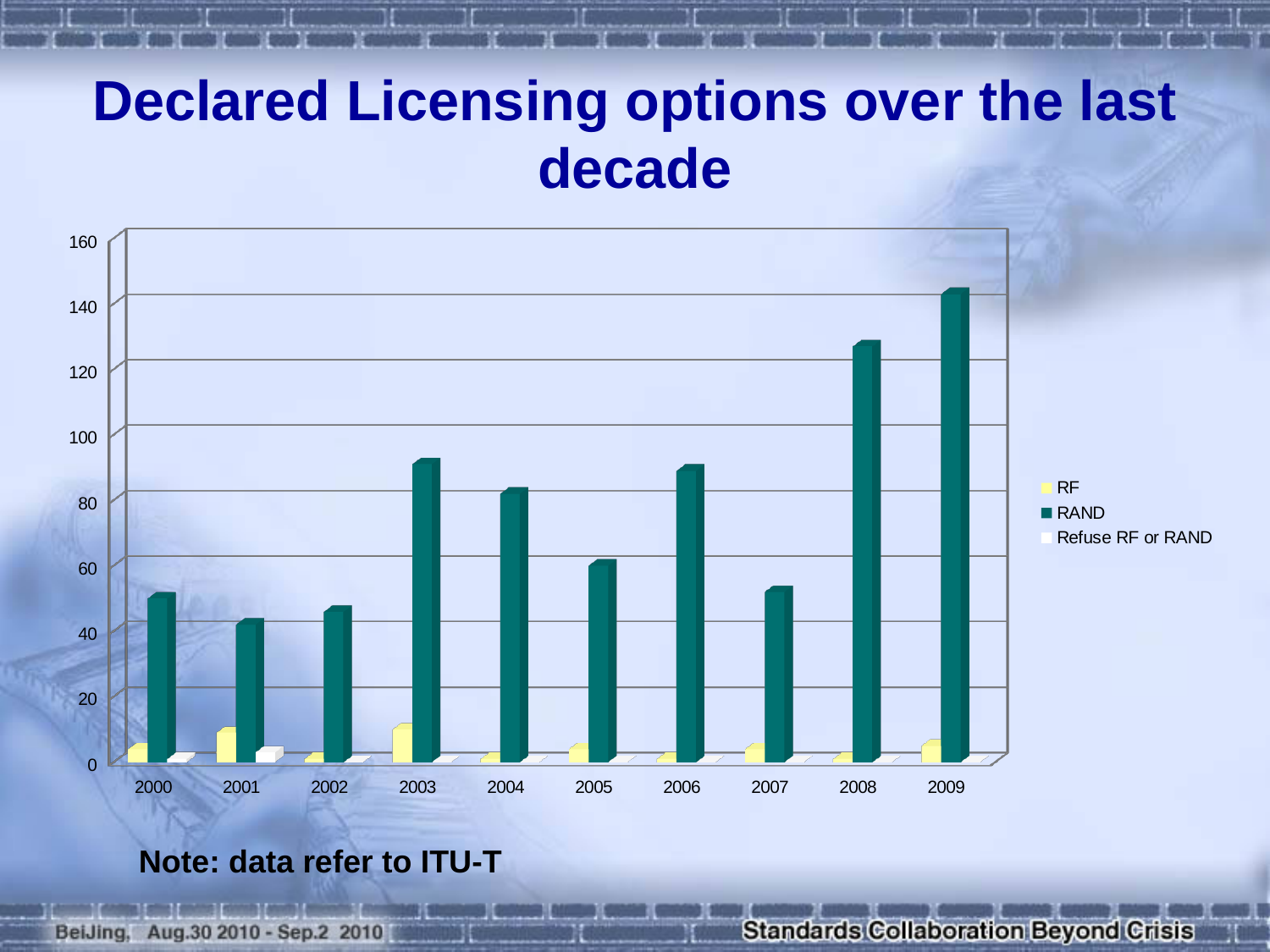

# Declared Licensing options over the last decade

[unsupported chart]

Note: data refer to ITU-T